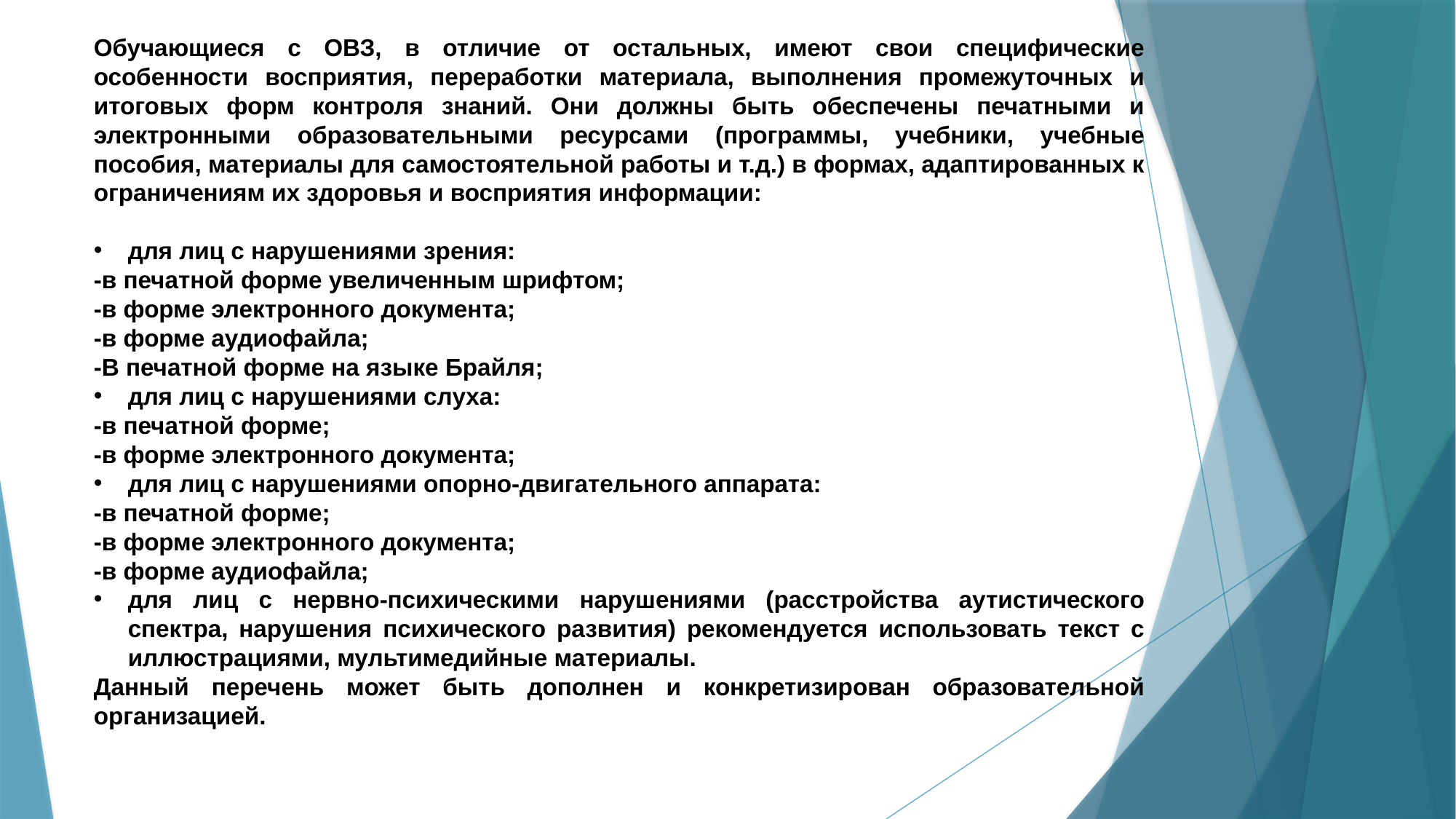

Обучающиеся с ОВЗ, в отличие от остальных, имеют свои специфические особенности восприятия, переработки материала, выполнения промежуточных и итоговых форм контроля знаний. Они должны быть обеспечены печатными и электронными образовательными ресурсами (программы, учебники, учебные пособия, материалы для самостоятельной работы и т.д.) в формах, адаптированных к ограничениям их здоровья и восприятия информации:

для лиц с нарушениями зрения:
-в печатной форме увеличенным шрифтом;
-в форме электронного документа;
-в форме аудиофайла;
-В печатной форме на языке Брайля;
для лиц с нарушениями слуха:
-в печатной форме;
-в форме электронного документа;
для лиц с нарушениями опорно-двигательного аппарата:
-в печатной форме;
-в форме электронного документа;
-в форме аудиофайла;
для лиц с нервно-психическими нарушениями (расстройства аутистического спектра, нарушения психического развития) рекомендуется использовать текст с иллюстрациями, мультимедийные материалы.
Данный перечень может быть дополнен и конкретизирован образовательной организацией.